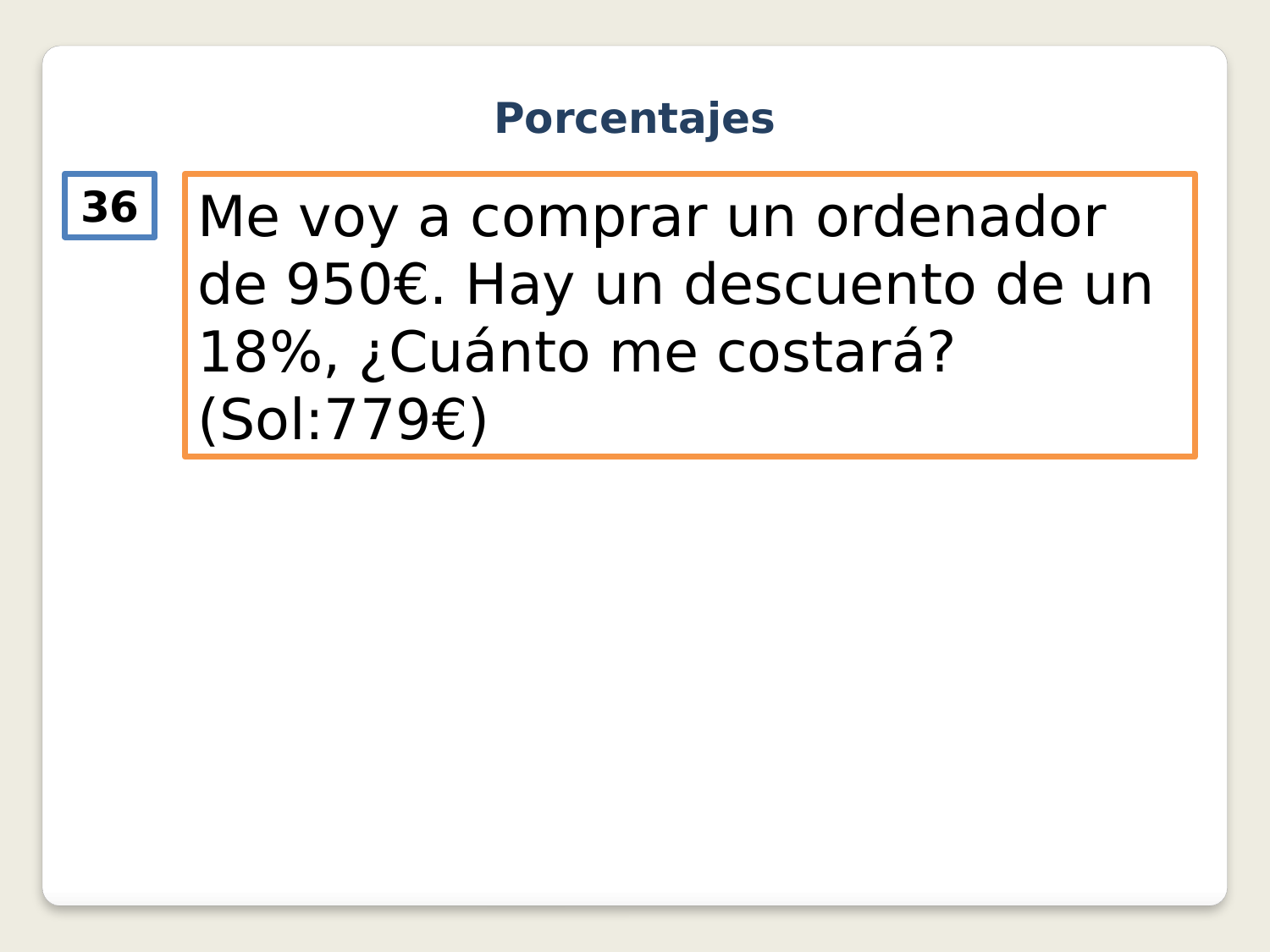

Porcentajes
36
Me voy a comprar un ordenador de 950€. Hay un descuento de un 18%, ¿Cuánto me costará? (Sol:779€)